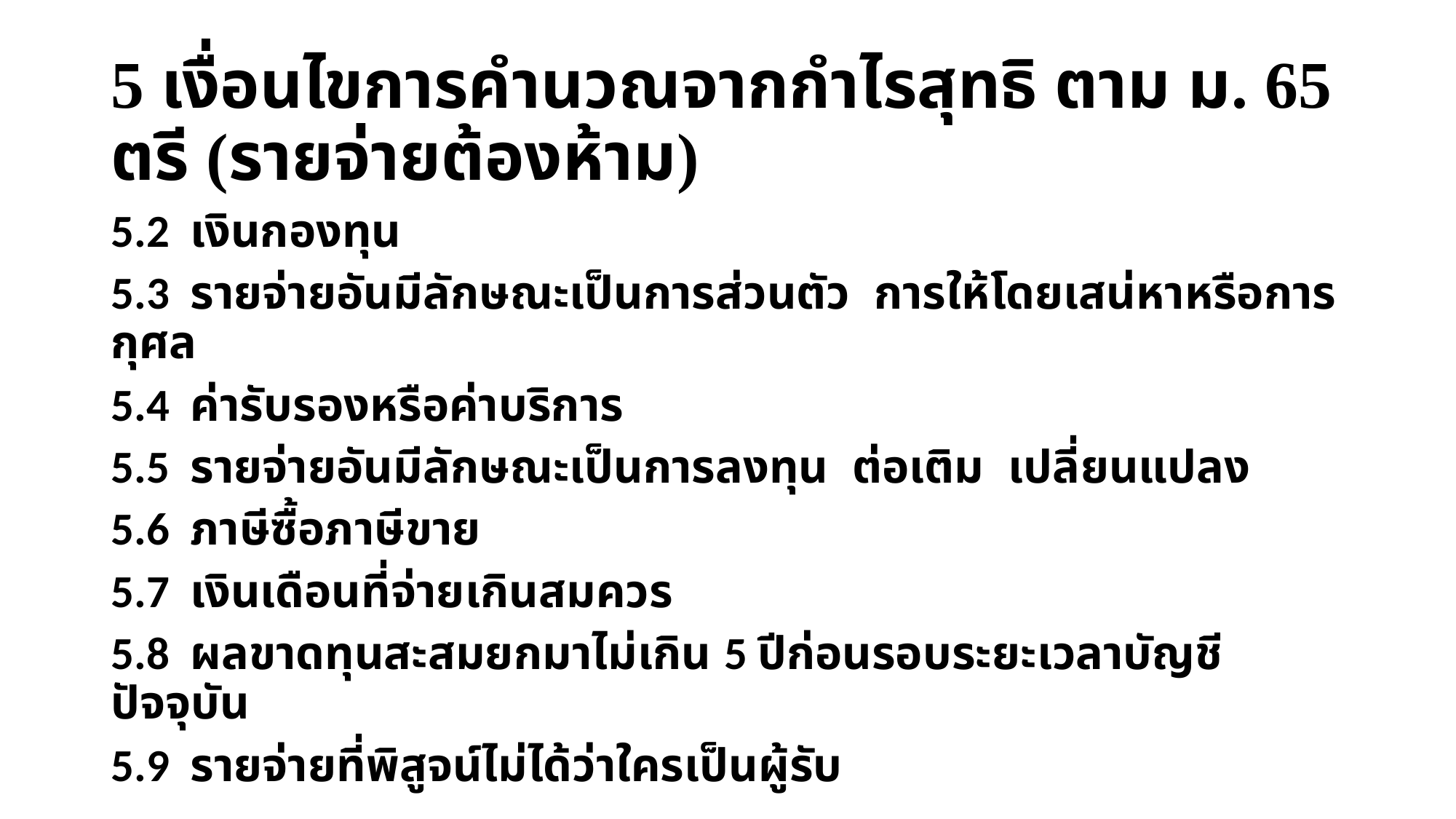

# 5 เงื่อนไขการคำนวณจากกำไรสุทธิ ตาม ม. 65 ตรี (รายจ่ายต้องห้าม)
5.2  เงินกองทุน
5.3  รายจ่ายอันมีลักษณะเป็นการส่วนตัว  การให้โดยเสน่หาหรือการกุศล
5.4  ค่ารับรองหรือค่าบริการ
5.5  รายจ่ายอันมีลักษณะเป็นการลงทุน  ต่อเติม  เปลี่ยนแปลง
5.6  ภาษีซื้อภาษีขาย
5.7  เงินเดือนที่จ่ายเกินสมควร
5.8  ผลขาดทุนสะสมยกมาไม่เกิน 5 ปีก่อนรอบระยะเวลาบัญชีปัจจุบัน
5.9  รายจ่ายที่พิสูจน์ไม่ได้ว่าใครเป็นผู้รับ